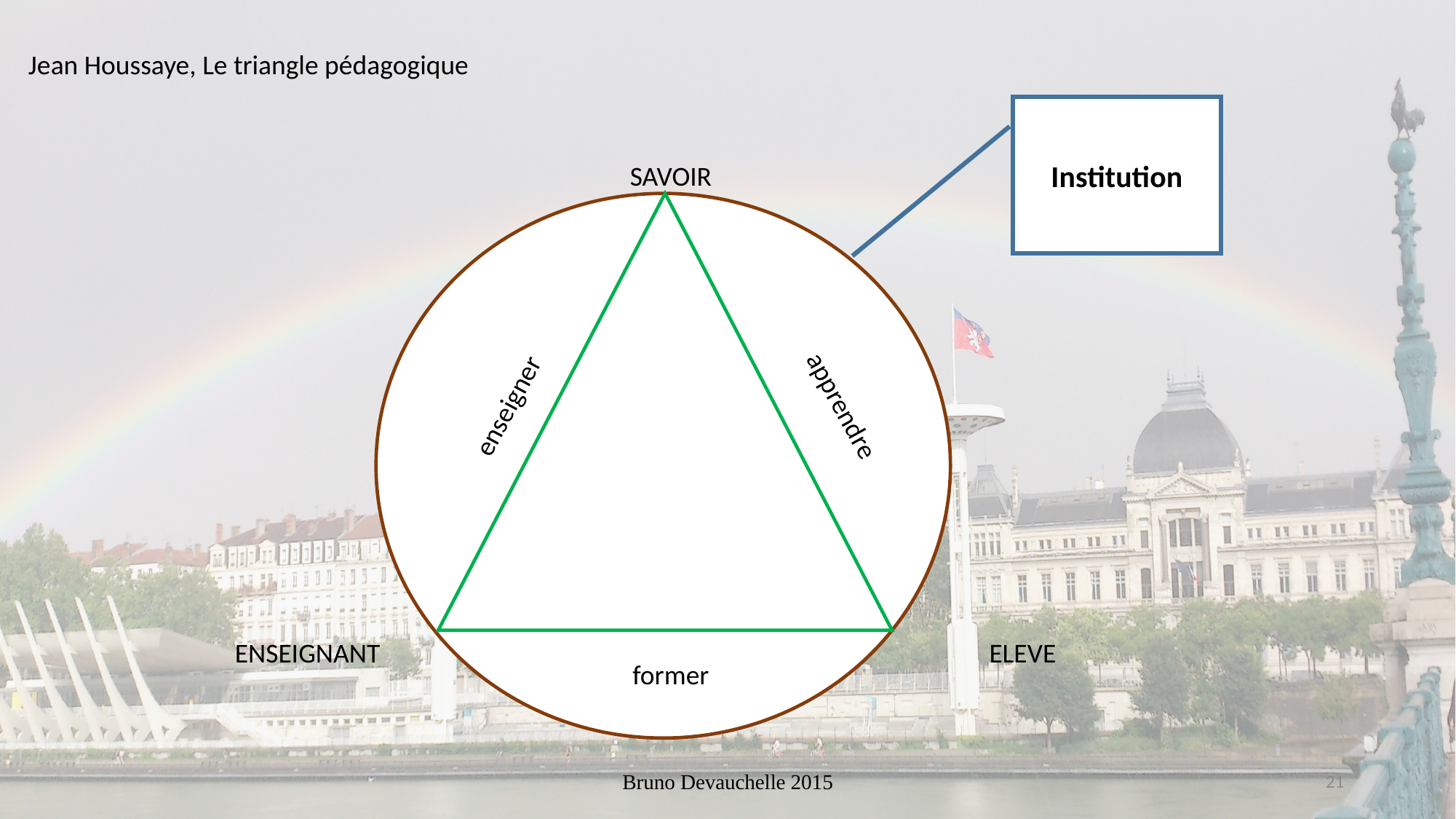

Jean Houssaye, Le triangle pédagogique
Institution
SAVOIR

enseigner
apprendre
ENSEIGNANT
ELEVE
former
Bruno Devauchelle 2015
21